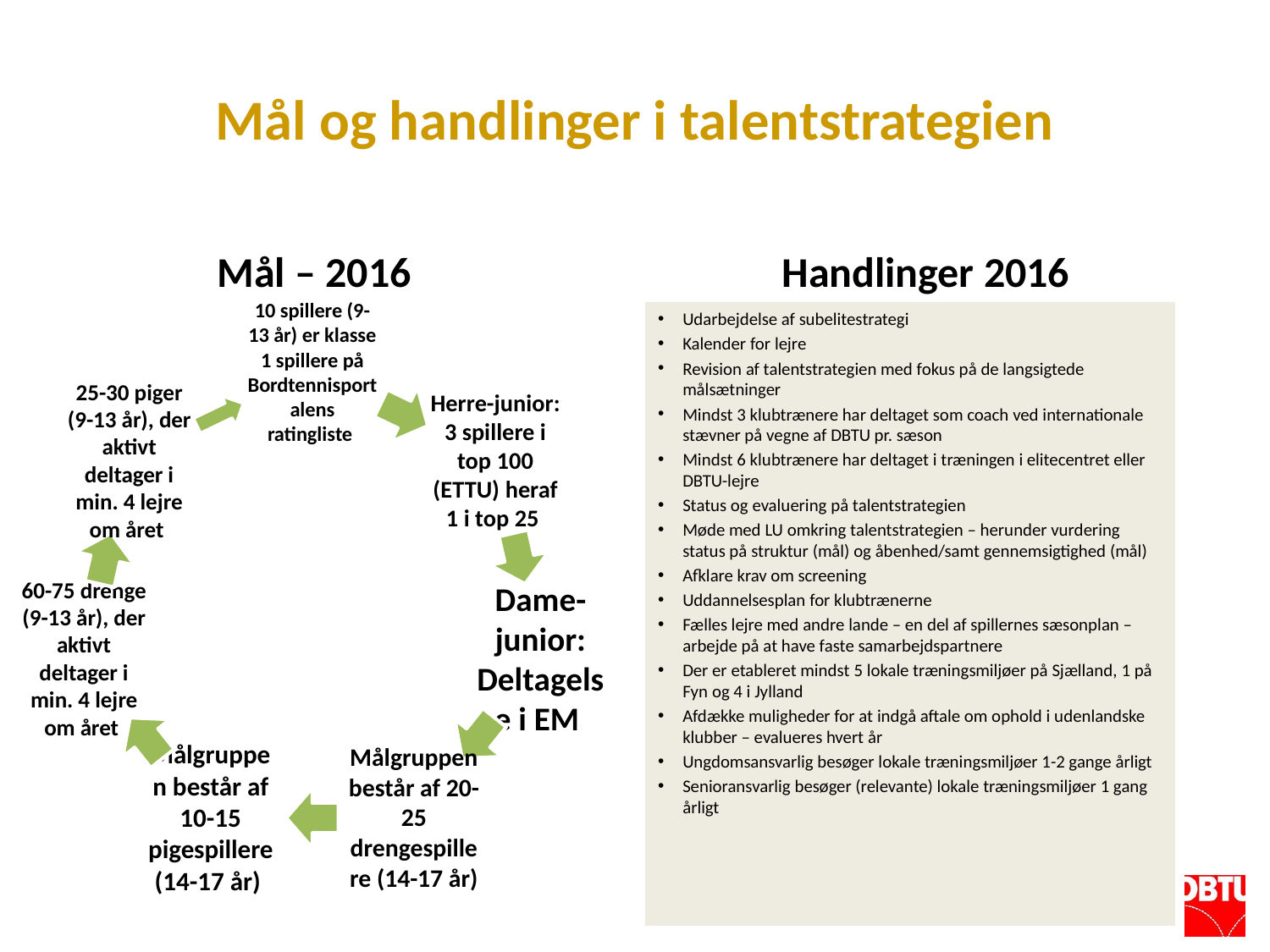

# Mål og handlinger i talentstrategien
Mål – 2016
Handlinger 2016
10 spillere (9-13 år) er klasse 1 spillere på Bordtennisportalens ratingliste
Herre-junior: 3 spillere i top 100 (ETTU) heraf 1 i top 25
Dame-junior: Deltagelse i EM
Målgruppen består af 20-25 drengespillere (14-17 år)
Målgruppen består af 10-15 pigespillere (14-17 år)
60-75 drenge (9-13 år), der aktivt deltager i min. 4 lejre om året
25-30 piger (9-13 år), der aktivt deltager i min. 4 lejre om året
Udarbejdelse af subelitestrategi
Kalender for lejre
Revision af talentstrategien med fokus på de langsigtede målsætninger
Mindst 3 klubtrænere har deltaget som coach ved internationale stævner på vegne af DBTU pr. sæson
Mindst 6 klubtrænere har deltaget i træningen i elitecentret eller DBTU-lejre
Status og evaluering på talentstrategien
Møde med LU omkring talentstrategien – herunder vurdering status på struktur (mål) og åbenhed/samt gennemsigtighed (mål)
Afklare krav om screening
Uddannelsesplan for klubtrænerne
Fælles lejre med andre lande – en del af spillernes sæsonplan – arbejde på at have faste samarbejdspartnere
Der er etableret mindst 5 lokale træningsmiljøer på Sjælland, 1 på Fyn og 4 i Jylland
Afdække muligheder for at indgå aftale om ophold i udenlandske klubber – evalueres hvert år
Ungdomsansvarlig besøger lokale træningsmiljøer 1-2 gange årligt
Senioransvarlig besøger (relevante) lokale træningsmiljøer 1 gang årligt